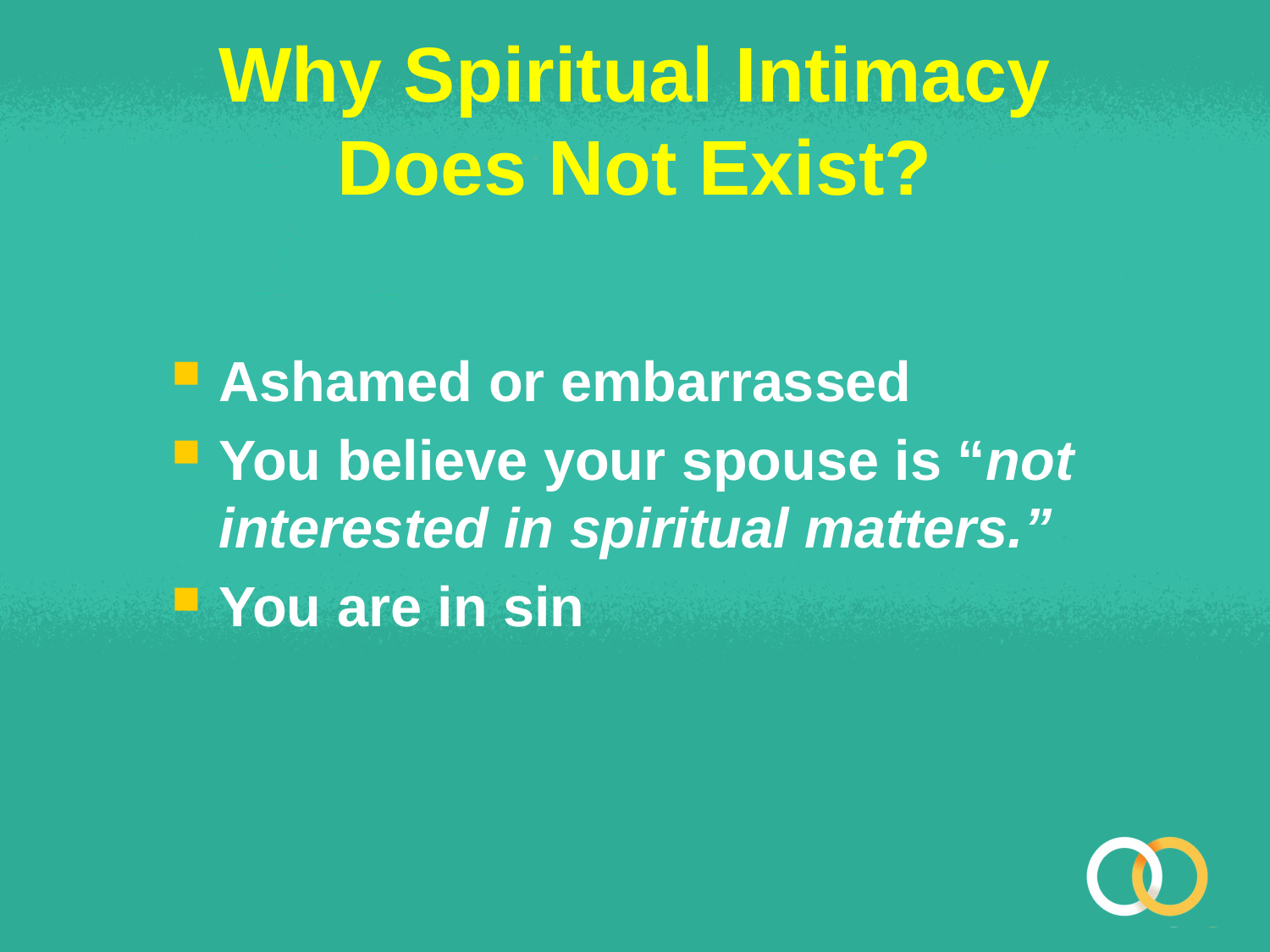

# Why Spiritual Intimacy Does Not Exist?
Ashamed or embarrassed
You believe your spouse is “not interested in spiritual matters.”
You are in sin